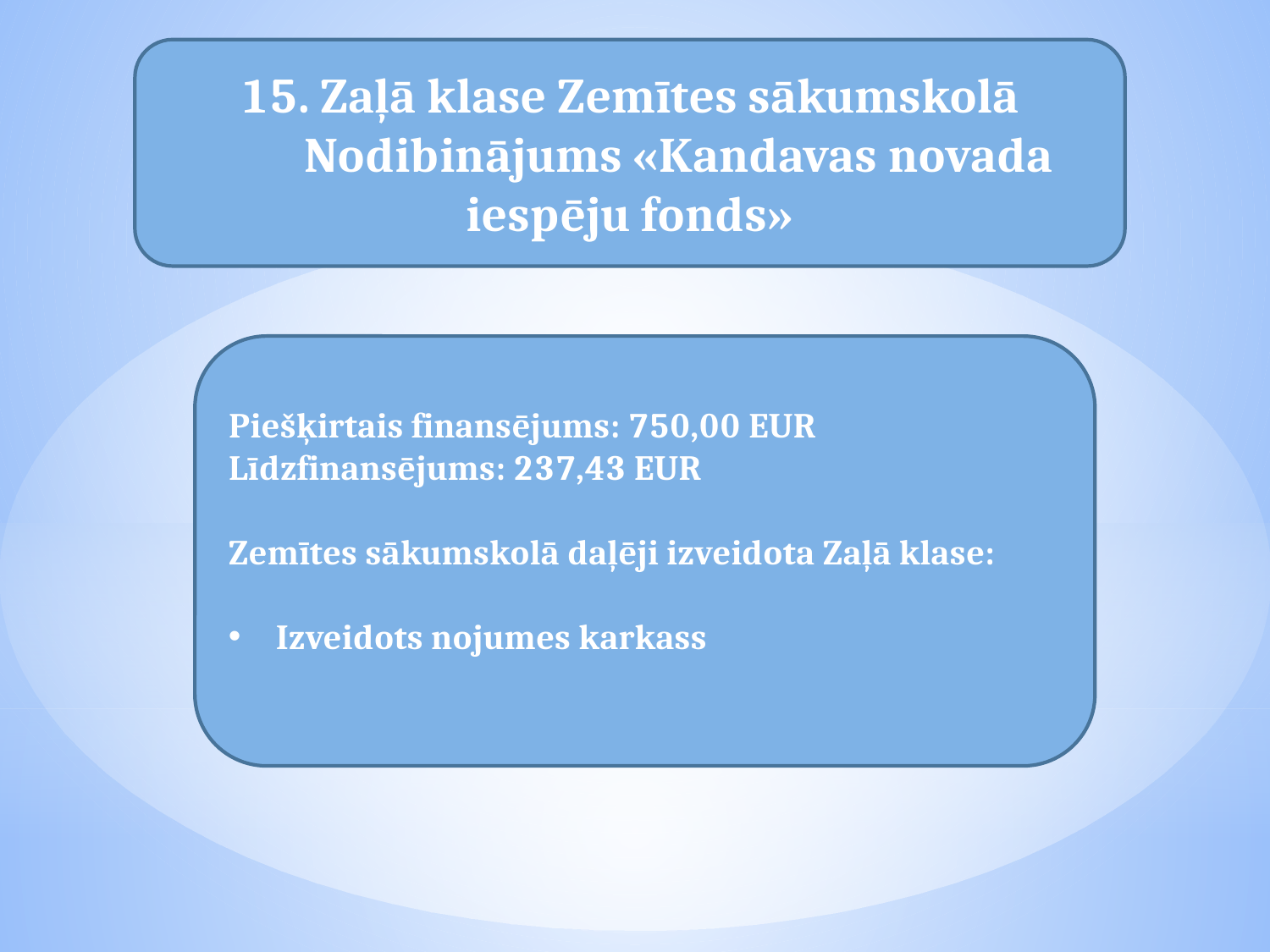

15. Zaļā klase Zemītes sākumskolā
         Nodibinājums «Kandavas novada iespēju fonds»

Piešķirtais finansējums: 750,00 EUR
Līdzfinansējums: 237,43 EUR

Zemītes sākumskolā daļēji izveidota Zaļā klase:

Izveidots nojumes karkass